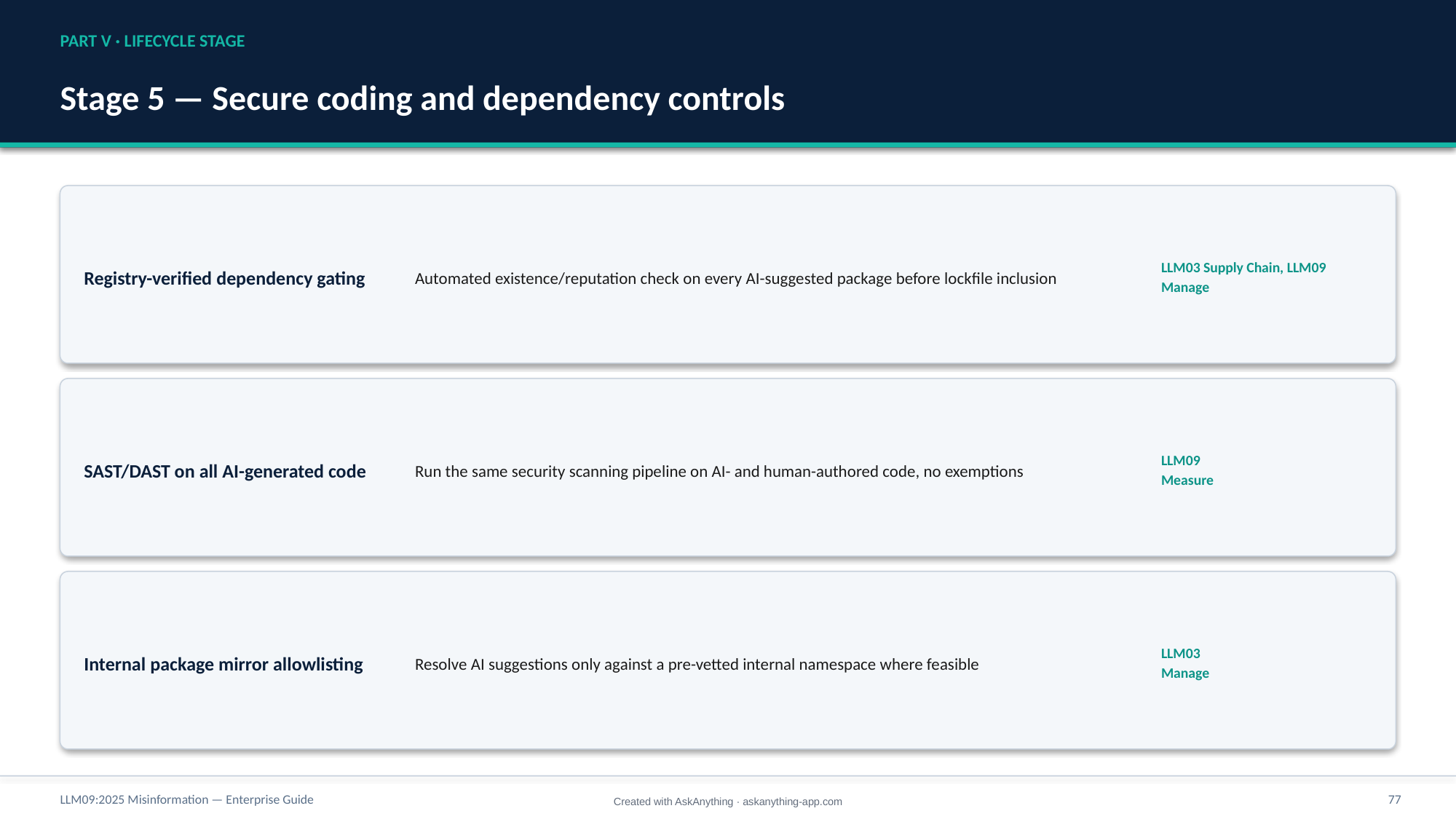

PART V · LIFECYCLE STAGE
Stage 5 — Secure coding and dependency controls

Registry-verified dependency gating
Automated existence/reputation check on every AI-suggested package before lockfile inclusion
LLM03 Supply Chain, LLM09
Manage

SAST/DAST on all AI-generated code
Run the same security scanning pipeline on AI- and human-authored code, no exemptions
LLM09
Measure

Internal package mirror allowlisting
Resolve AI suggestions only against a pre-vetted internal namespace where feasible
LLM03
Manage

LLM09:2025 Misinformation — Enterprise Guide
77
Created with AskAnything · askanything-app.com